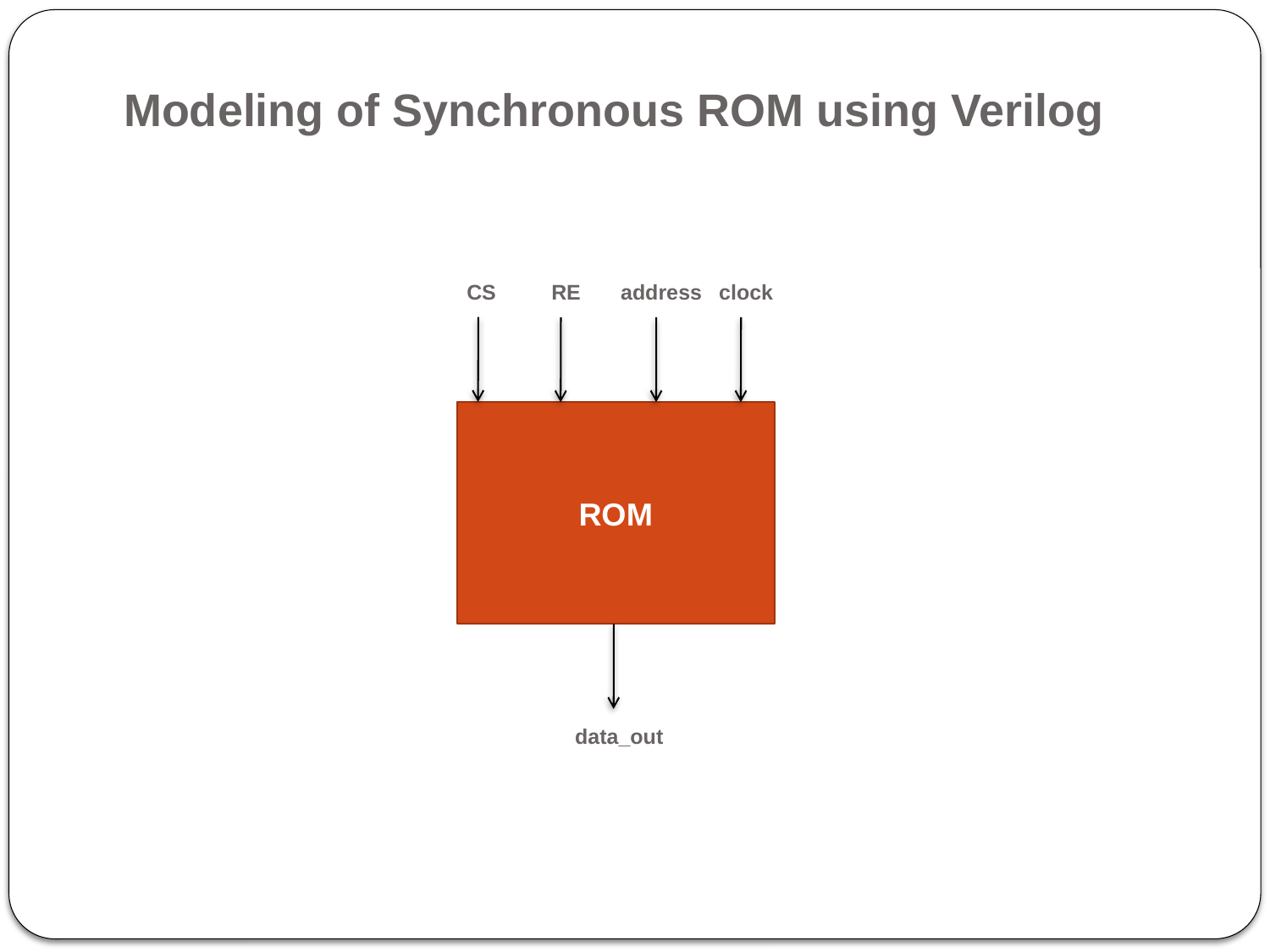

# Modeling of Synchronous ROM using Verilog
CS
RE
address
clock
ROM
data_out